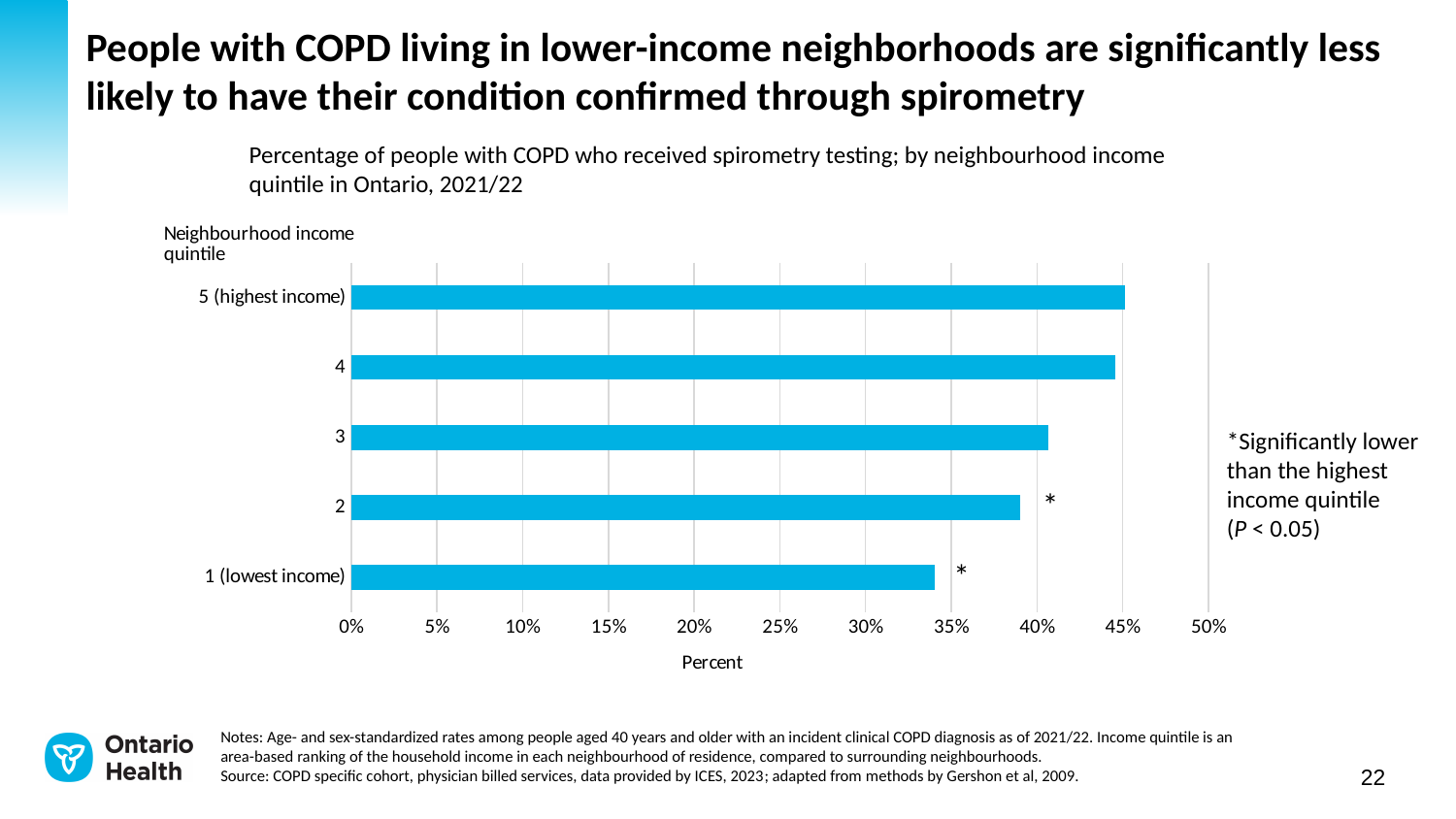

# People with COPD living in lower-income neighborhoods are significantly less likely to have their condition confirmed through spirometry
Percentage of people with COPD who received spirometry testing; by neighbourhood income quintile in Ontario, 2021/22

### Chart

| Category |  |
|---|---|
| 1 (lowest income) | 34.04047260907953 |
| 2 | 38.9992070349059 |
| 3 | 40.63741866328671 |
| 4 | 44.55854986934425 |
| 5 (highest income) | 45.12073372322061 |
*Significantly lower than the highest income quintile
(P < 0.05)
Notes: Age- and sex-standardized rates among people aged 40 years and older with an incident clinical COPD diagnosis as of 2021/22. Income quintile is an area-based ranking of the household income in each neighbourhood of residence, compared to surrounding neighbourhoods.
Source: COPD specific cohort, physician billed services, data provided by ICES, 2023; adapted from methods by Gershon et al, 2009.